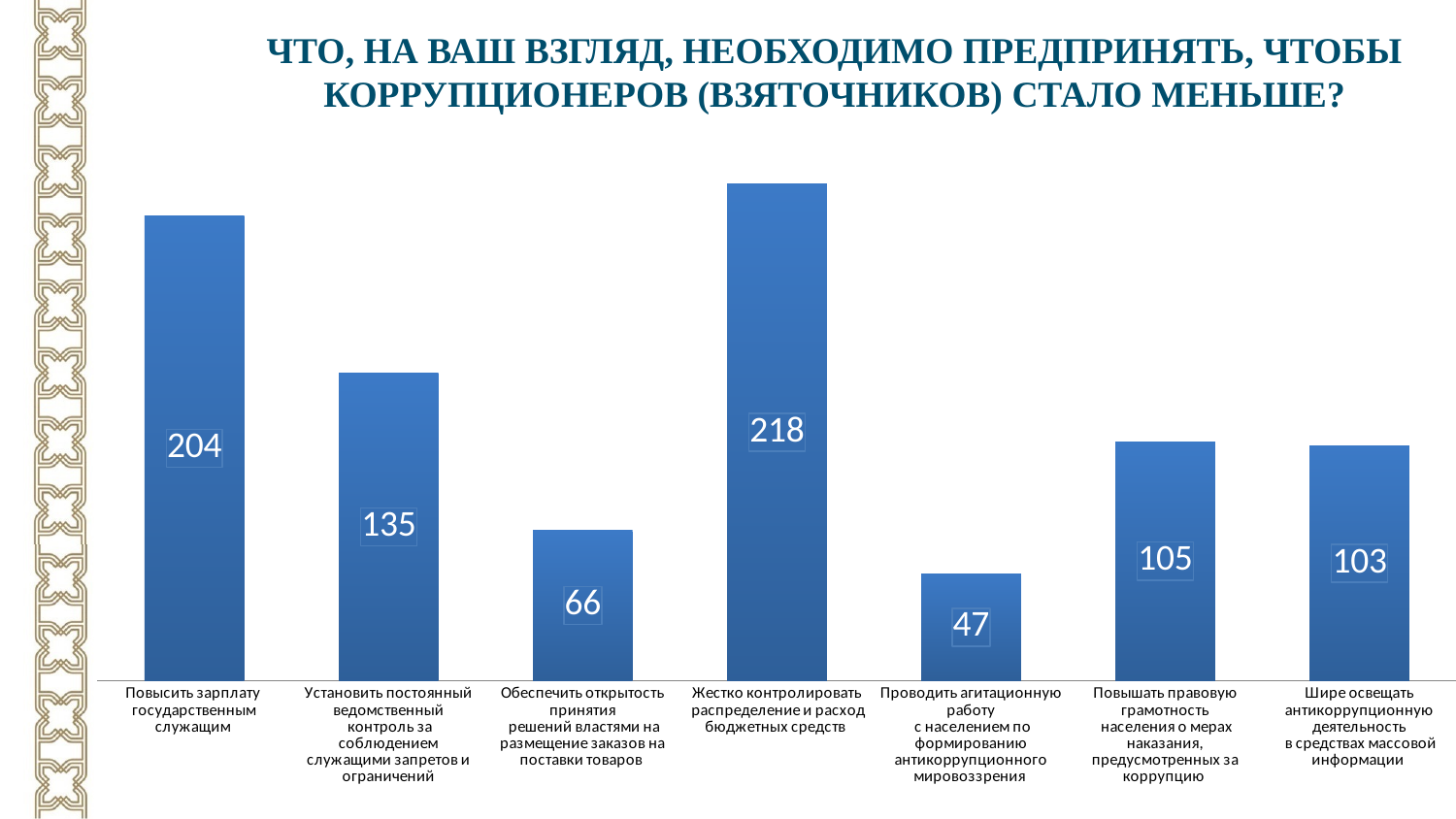

# Что, на Ваш взгляд, необходимо предпринять, чтобы коррупционеров (взяточников) стало меньше?

### Chart

| Category | Ряд 1 |
|---|---|
| Повысить зарплату
государственным служащим  | 204.0 |
| Установить постоянный ведомственный
 контроль за соблюдением служащими запретов и ограничений | 135.0 |
| Обеспечить открытость принятия
 решений властями на размещение заказов на поставки товаров  | 66.0 |
| Жестко контролировать
 распределение и расход бюджетных средств  | 218.0 |
| Проводить агитационную работу
 с населением по формированию антикоррупционного мировоззрения  | 47.0 |
| Повышать правовую грамотность
 населения о мерах наказания, предусмотренных за коррупцию  | 105.0 |
| Шире освещать антикоррупционную деятельность
 в средствах массовой информации  | 103.0 |